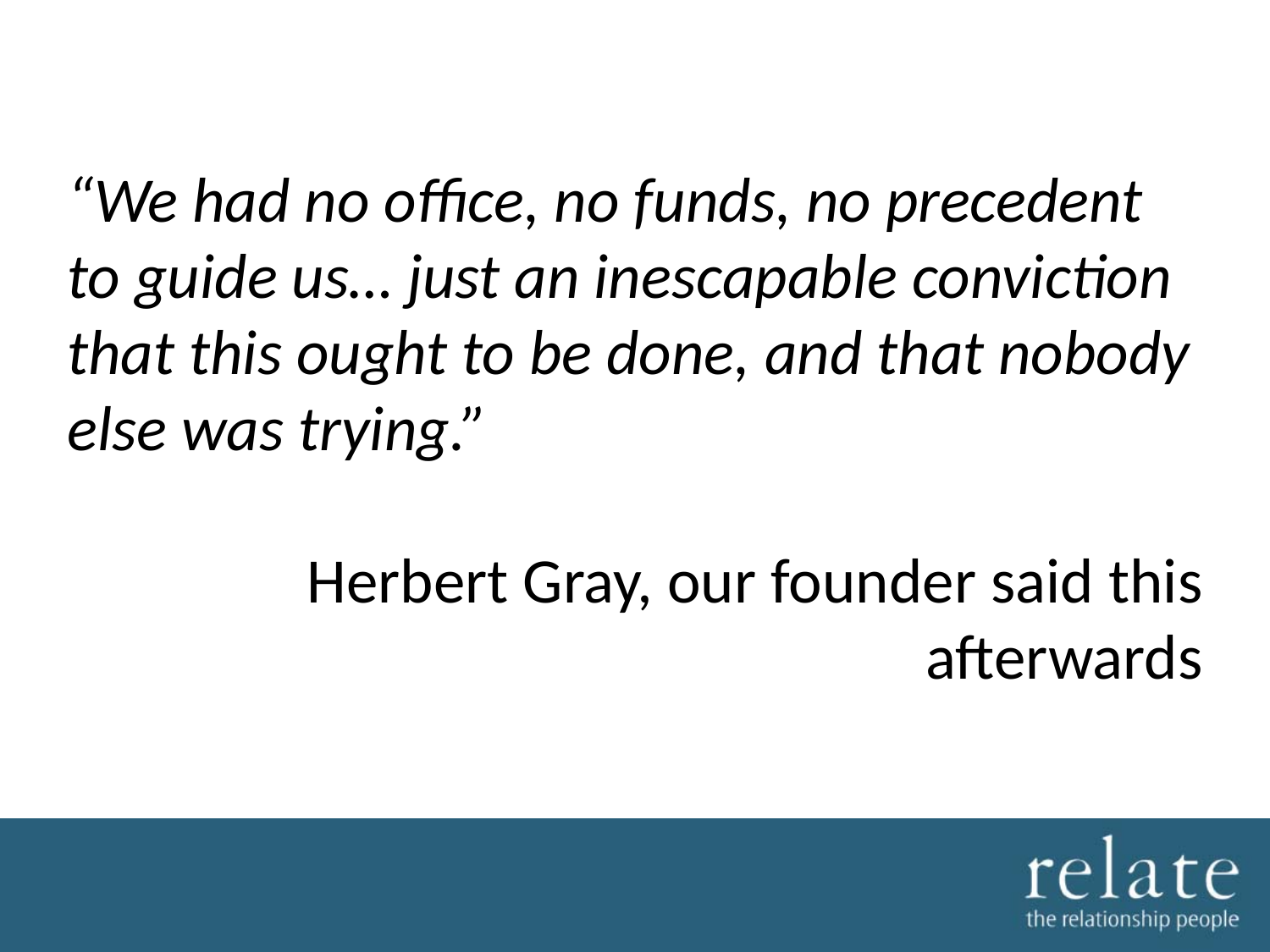

“We had no office, no funds, no precedent to guide us… just an inescapable conviction that this ought to be done, and that nobody else was trying.”

Herbert Gray, our founder said this afterwards